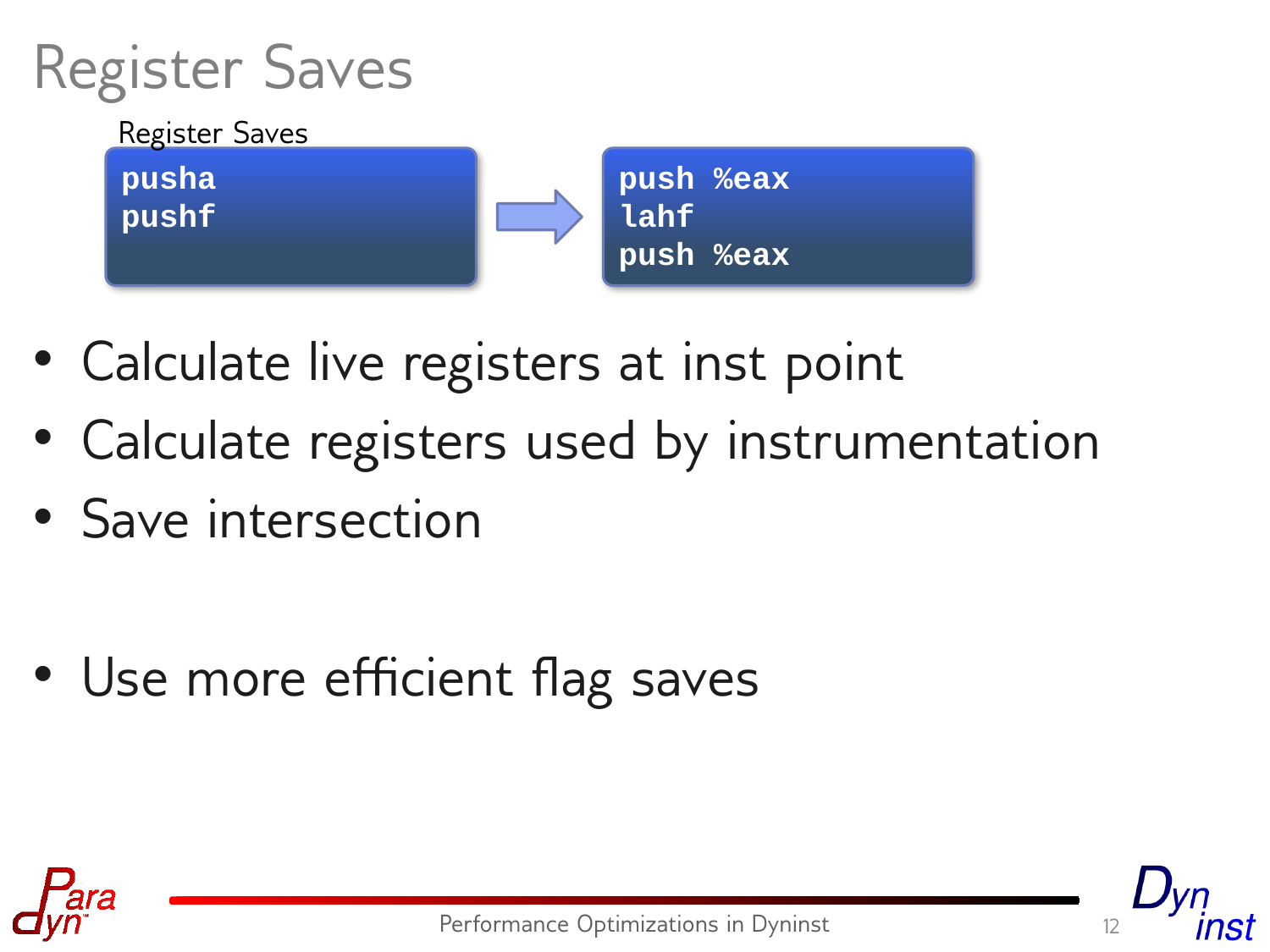

# Register Saves
Register Saves
pusha
pushf

push %eax
lahf
push %eax

Calculate live registers at inst point
Calculate registers used by instrumentation
Save intersection

Use more efficient flag saves
12
Performance Optimizations in Dyninst